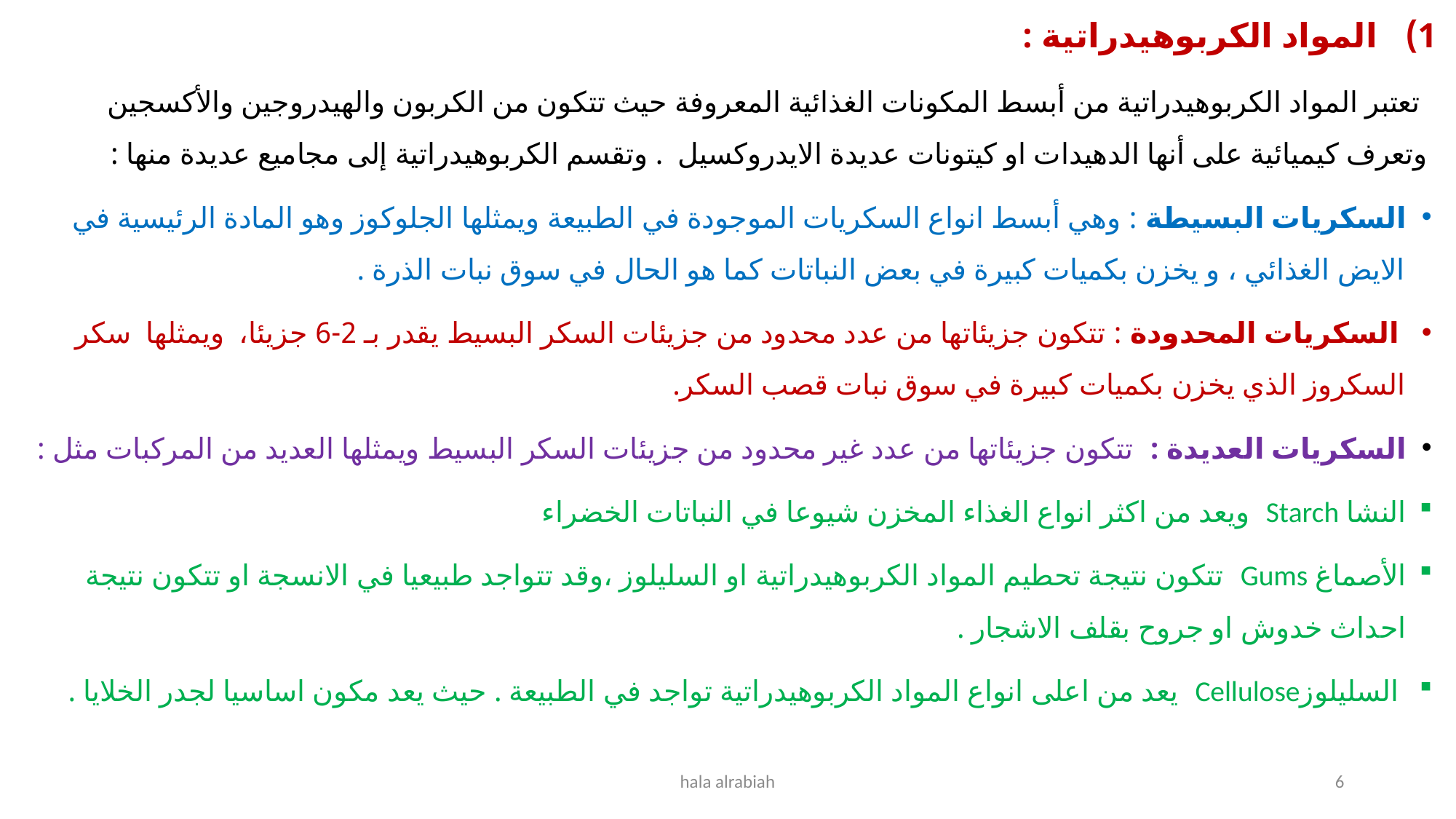

المواد الكربوهيدراتية :
 تعتبر المواد الكربوهيدراتية من أبسط المكونات الغذائية المعروفة حيث تتكون من الكربون والهيدروجين والأكسجين وتعرف كيميائية على أنها الدهيدات او كيتونات عديدة الايدروكسيل  . وتقسم الكربوهيدراتية إلى مجاميع عديدة منها :
السكريات البسيطة : وهي أبسط انواع السكريات الموجودة في الطبيعة ويمثلها الجلوكوز وهو المادة الرئيسية في الايض الغذائي ، و يخزن بكميات كبيرة في بعض النباتات كما هو الحال في سوق نبات الذرة .
 السكريات المحدودة : تتكون جزيئاتها من عدد محدود من جزيئات السكر البسيط يقدر بـ 2-6 جزيئا،  ويمثلها  سكر السكروز الذي يخزن بكميات كبيرة في سوق نبات قصب السكر.
‏السكريات العديدة :  تتكون جزيئاتها من عدد غير محدود من جزيئات السكر البسيط ويمثلها العديد من المركبات مثل :
النشا Starch  ويعد من اكثر انواع الغذاء المخزن شيوعا في النباتات الخضراء
الأصماغ Gums  تتكون نتيجة تحطيم المواد الكربوهيدراتية او السليلوز ،وقد تتواجد طبيعيا في الانسجة او تتكون نتيجة احداث خدوش او جروح بقلف الاشجار .
 السليلوزCellulose  يعد من اعلى انواع المواد الكربوهيدراتية تواجد في الطبيعة . حيث يعد مكون اساسيا لجدر الخلايا .
hala alrabiah
6